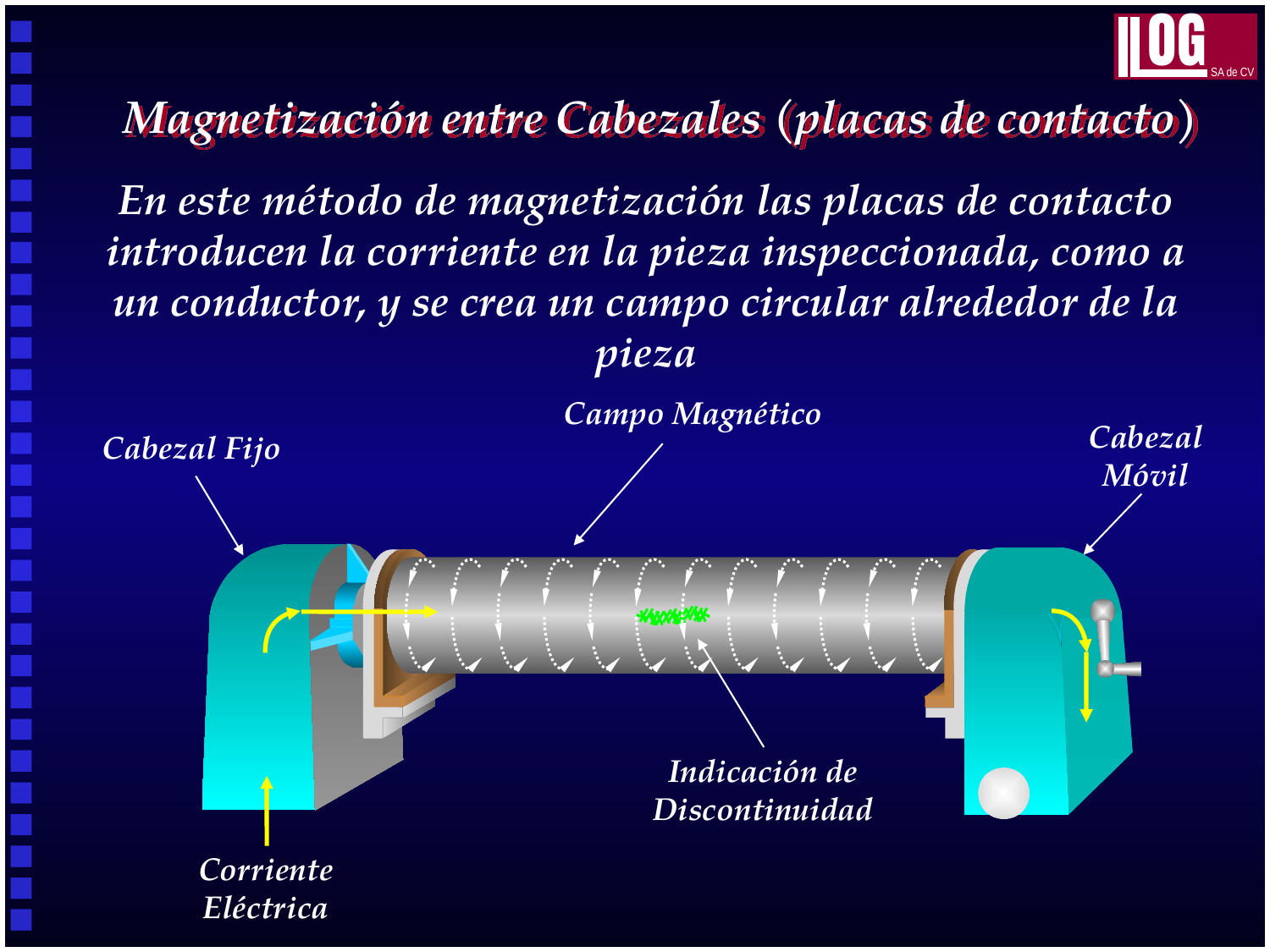

OG

SA de CV

Magnetización entre Cabezales (placas de contacto)
En este método de magnetización las placas de contacto introducen la corriente en la pieza inspeccionada, como a un conductor, y se crea un campo circular alrededor de la pieza

Campo Magnético
Cabezal
Móvil
Cabezal Fijo

Indicación de Discontinuidad

Corriente Eléctrica